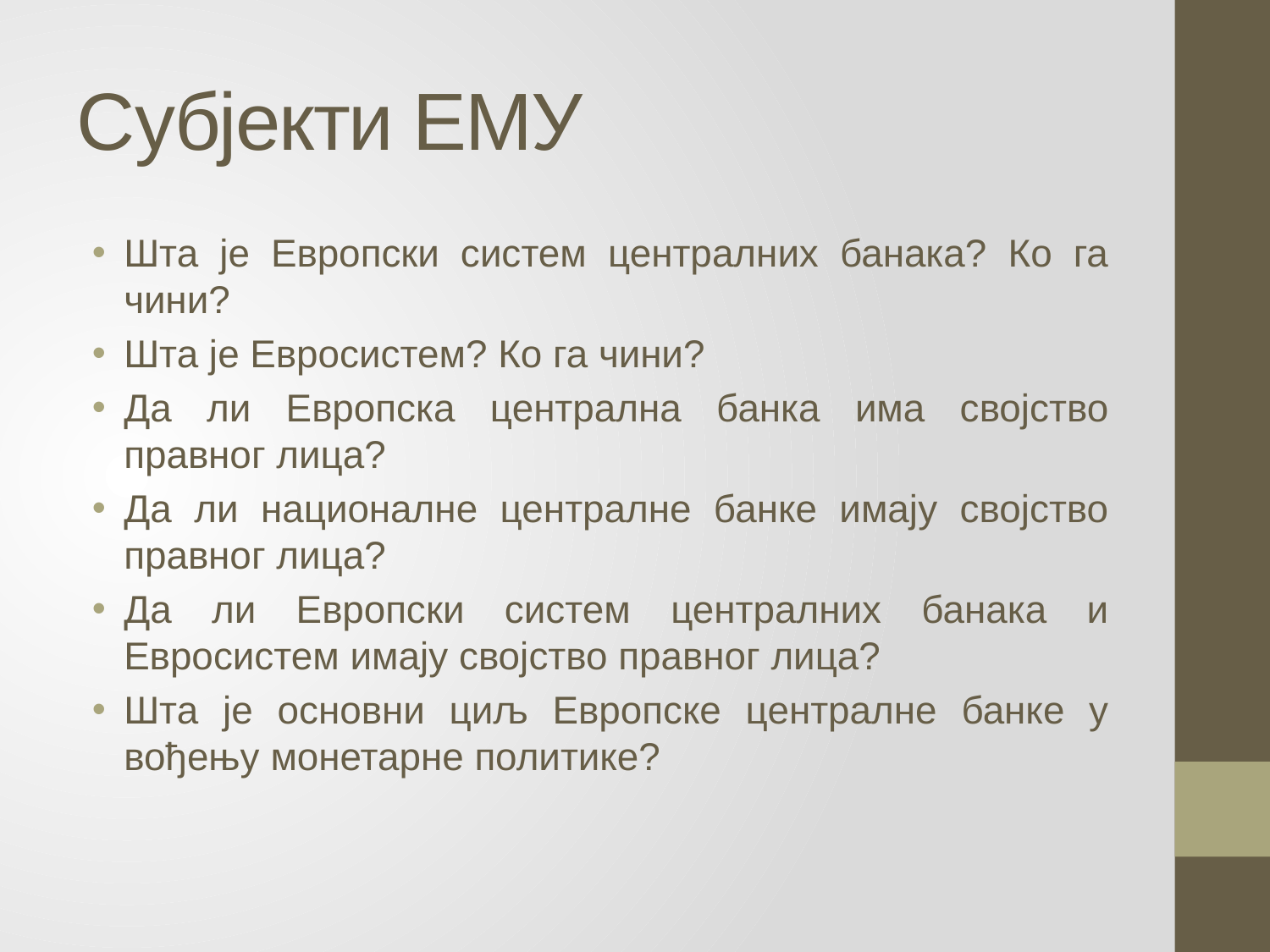

# Субјекти ЕМУ
Шта је Европски систем централних банака? Ко га чини?
Шта је Евросистем? Ко га чини?
Да ли Европска централна банка има својство правног лица?
Да ли националне централне банке имају својство правног лица?
Да ли Европски систем централних банака и Евросистем имају својство правног лица?
Шта је основни циљ Европске централне банке у вођењу монетарне политике?